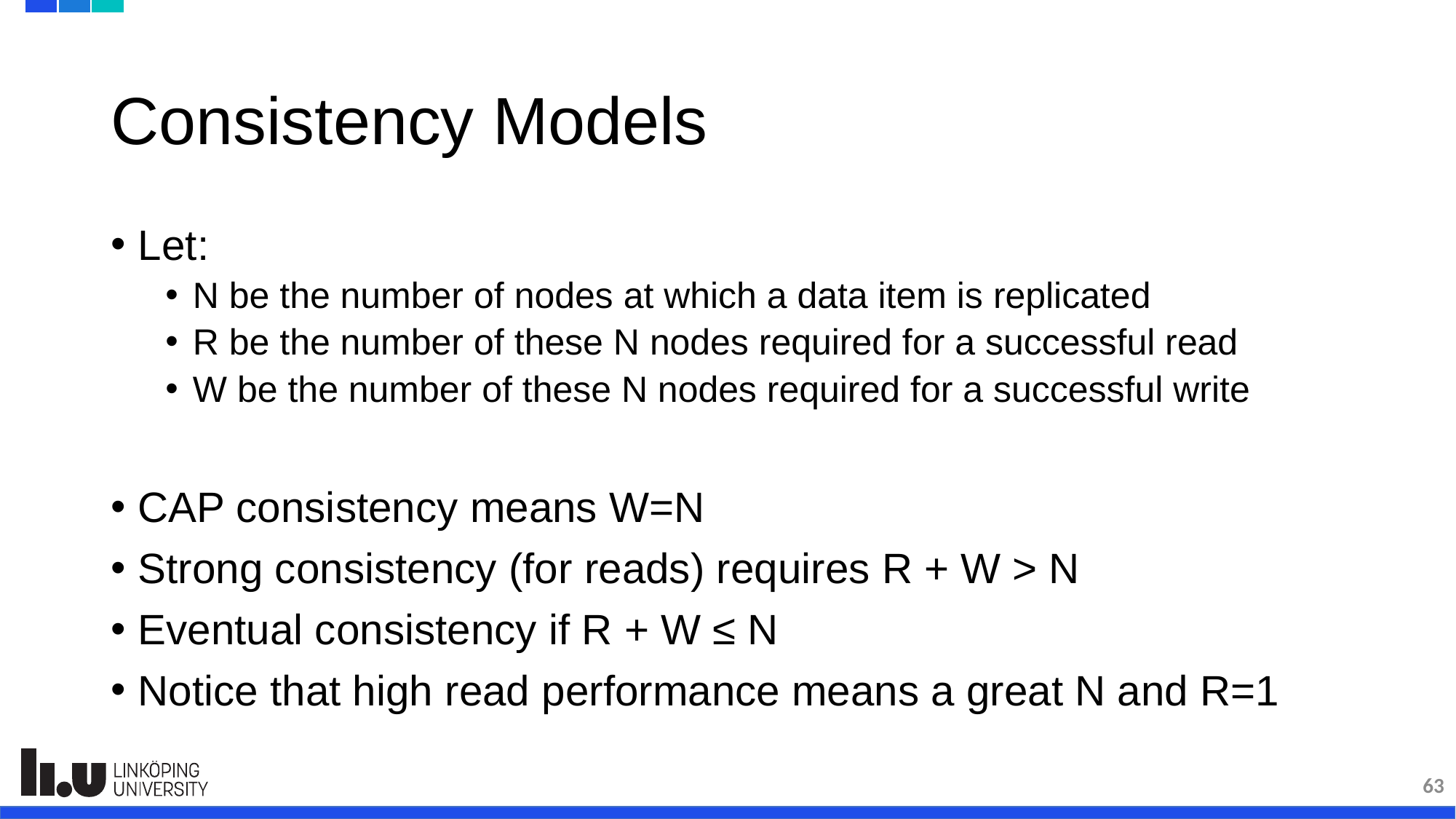

# Consistency Models
Let:
N be the number of nodes at which a data item is replicated
R be the number of these N nodes required for a successful read
W be the number of these N nodes required for a successful write

CAP consistency means W=N
Strong consistency (for reads) requires R + W > N
Eventual consistency if R + W ≤ N
Notice that high read performance means a great N and R=1
63